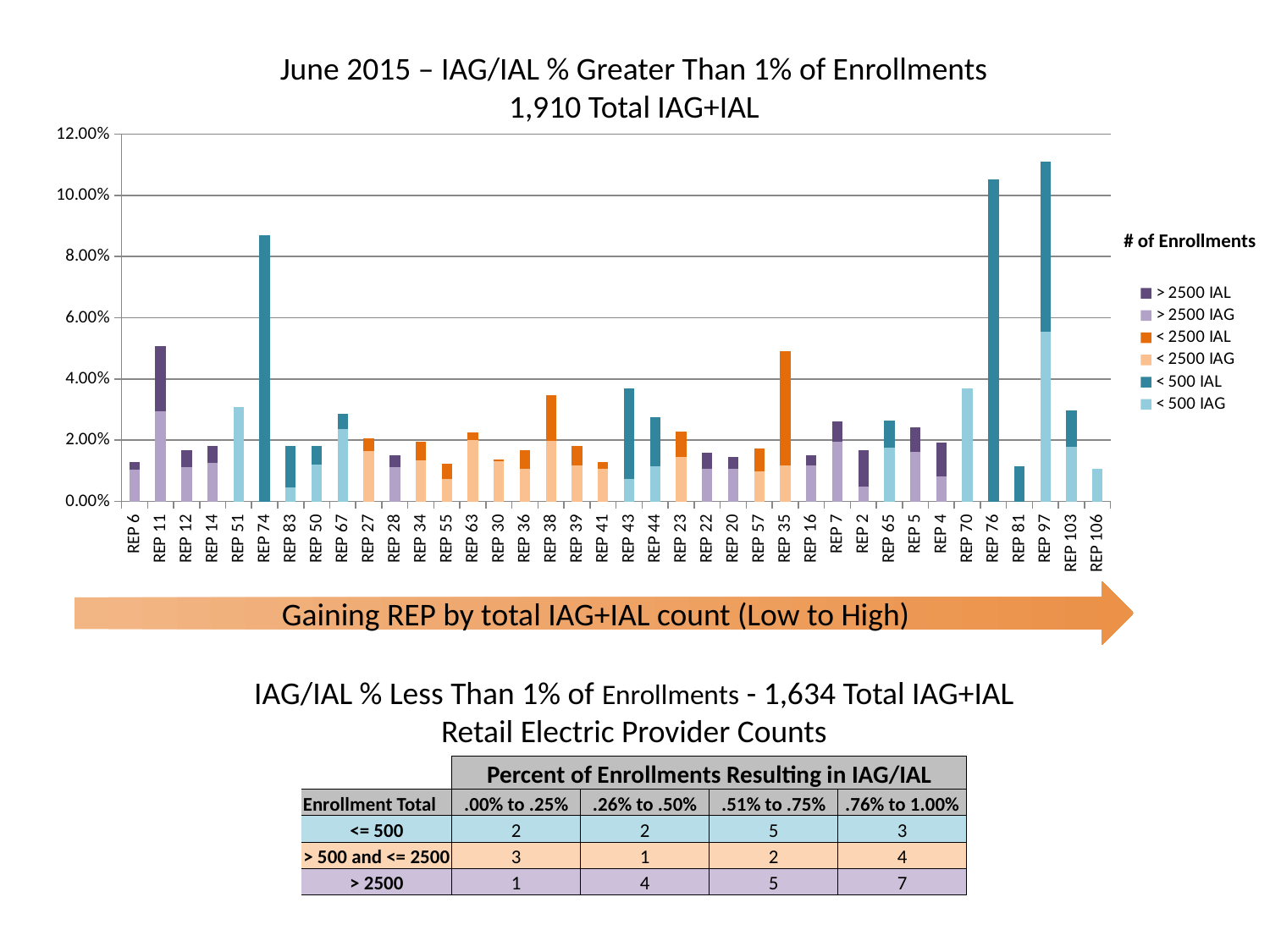

June 2015 – IAG/IAL % Greater Than 1% of Enrollments
1,910 Total IAG+IAL

### Chart

| Category | < 500 IAG | < 500 IAL | < 2500 IAG | < 2500 IAL | > 2500 IAG | > 2500 IAL |
|---|---|---|---|---|---|---|
| REP 6 | 0.0 | 0.0 | 0.0 | 0.0 | 0.010319968398182881 | 0.00241951412206201 |
| REP 11 | 0.0 | 0.0 | 0.0 | 0.0 | 0.02935569958063284 | 0.0213495996950057 |
| REP 12 | 0.0 | 0.0 | 0.0 | 0.0 | 0.01119293078055964 | 0.00559646539027982 |
| REP 14 | 0.0 | 0.0 | 0.0 | 0.0 | 0.012502894188469539 | 0.00555684186154202 |
| REP 51 | 0.0309278350515463 | 0.0 | 0.0 | 0.0 | 0.0 | 0.0 |
| REP 74 | 0.0 | 0.0869565217391304 | 0.0 | 0.0 | 0.0 | 0.0 |
| REP 83 | 0.00454545454545454 | 0.0136363636363636 | 0.0 | 0.0 | 0.0 | 0.0 |
| REP 50 | 0.0120967741935483 | 0.00604838709677419 | 0.0 | 0.0 | 0.0 | 0.0 |
| REP 67 | 0.02375296912114012 | 0.00475059382422802 | 0.0 | 0.0 | 0.0 | 0.0 |
| REP 27 | 0.0 | 0.0 | 0.01635846372688469 | 0.00426742532005689 | 0.0 | 0.0 |
| REP 28 | 0.0 | 0.0 | 0.0 | 0.0 | 0.01111552203255259 | 0.00396982929734021 |
| REP 34 | 0.0 | 0.0 | 0.01329787234042552 | 0.00620567375886524 | 0.0 | 0.0 |
| REP 55 | 0.0 | 0.0 | 0.00745033112582781 | 0.00496688741721854 | 0.0 | 0.0 |
| REP 63 | 0.0 | 0.0 | 0.02004716981132073 | 0.00235849056603773 | 0.0 | 0.0 |
| REP 30 | 0.0 | 0.0 | 0.0130151843817787 | 0.000723065798987707 | 0.0 | 0.0 |
| REP 36 | 0.0 | 0.0 | 0.0106870229007633 | 0.00610687022900763 | 0.0 | 0.0 |
| REP 38 | 0.0 | 0.0 | 0.0196629213483146 | 0.0149812734082397 | 0.0 | 0.0 |
| REP 39 | 0.0 | 0.0 | 0.01183970856102002 | 0.00637522768670309 | 0.0 | 0.0 |
| REP 41 | 0.0 | 0.0 | 0.01052631578947367 | 0.0023391812865497 | 0.0 | 0.0 |
| REP 43 | 0.007380073800738 | 0.029520295202952 | 0.0 | 0.0 | 0.0 | 0.0 |
| REP 44 | 0.011441647597254 | 0.0160183066361556 | 0.0 | 0.0 | 0.0 | 0.0 |
| REP 23 | 0.0 | 0.0 | 0.01464336324988189 | 0.00803023145961265 | 0.0 | 0.0 |
| REP 22 | 0.0 | 0.0 | 0.0 | 0.0 | 0.01057082452431288 | 0.00528541226215644 |
| REP 20 | 0.0 | 0.0 | 0.0 | 0.0 | 0.01066477070742978 | 0.00373266974760042 |
| REP 57 | 0.0 | 0.0 | 0.00967117988394584 | 0.00773694390715667 | 0.0 | 0.0 |
| REP 35 | 0.0 | 0.0 | 0.01187648456057 | 0.0372129849564528 | 0.0 | 0.0 |
| REP 16 | 0.0 | 0.0 | 0.0 | 0.0 | 0.01183063511830635 | 0.00336239103362391 |
| REP 7 | 0.0 | 0.0 | 0.0 | 0.0 | 0.01961979039727019 | 0.00645868876431879 |
| REP 2 | 0.0 | 0.0 | 0.0 | 0.0 | 0.00469336670838548 | 0.012046307884856 |
| REP 65 | 0.0175438596491228 | 0.0087719298245614 | 0.0 | 0.0 | 0.0 | 0.0 |
| REP 5 | 0.0 | 0.0 | 0.0 | 0.0 | 0.01629400570884871 | 0.0079686013320647 |
| REP 4 | 0.0 | 0.0 | 0.0 | 0.0 | 0.00804553664276722 | 0.0110557714410814 |
| REP 70 | 0.037037037037037 | 0.0 | 0.0 | 0.0 | 0.0 | 0.0 |
| REP 76 | 0.0 | 0.105263157894736 | 0.0 | 0.0 | 0.0 | 0.0 |
| REP 81 | 0.0 | 0.0113636363636363 | 0.0 | 0.0 | 0.0 | 0.0 |
| REP 97 | 0.0555555555555555 | 0.0555555555555555 | 0.0 | 0.0 | 0.0 | 0.0 |
| REP 103 | 0.01785714285714285 | 0.0119047619047619 | 0.0 | 0.0 | 0.0 | 0.0 |
| REP 106 | 0.0106382978723404 | 0.0 | 0.0 | 0.0 | 0.0 | 0.0 |
# of Enrollments
Gaining REP by total IAG+IAL count (Low to High)
IAG/IAL % Less Than 1% of Enrollments - 1,634 Total IAG+IAL
Retail Electric Provider Counts
|  | Percent of Enrollments Resulting in IAG/IAL |  |  |  |
| --- | --- | --- | --- | --- |
| Enrollment Total | .00% to .25% | .26% to .50% | .51% to .75% | .76% to 1.00% |
| <= 500 | 2 | 2 | 5 | 3 |
| > 500 and <= 2500 | 3 | 1 | 2 | 4 |
| > 2500 | 1 | 4 | 5 | 7 |